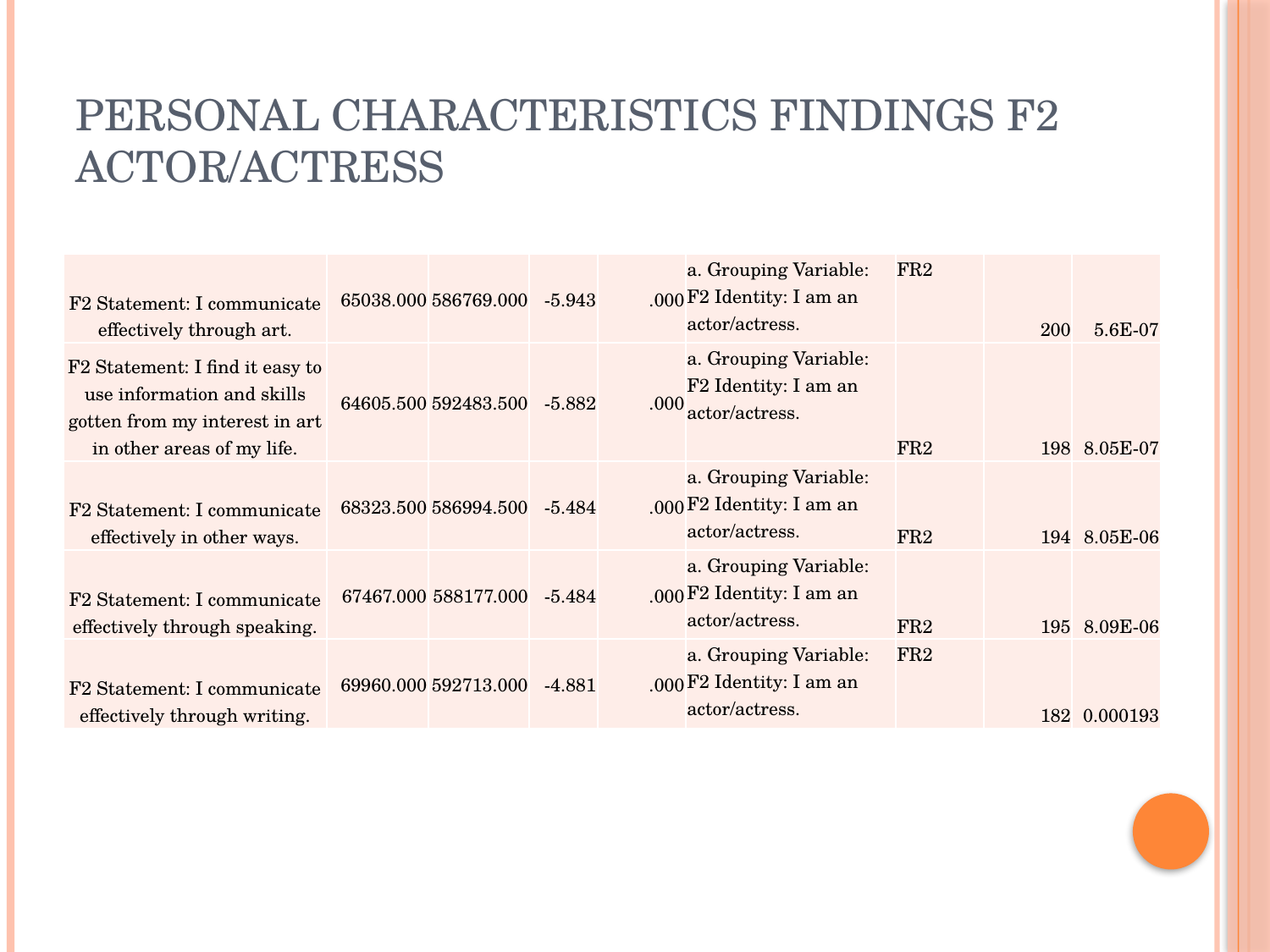

# Personal Characteristics Findings F2 Actor/Actress
| F2 Statement: I communicate effectively through art. | 65038.000 | 586769.000 | -5.943 | .000 | a. Grouping Variable: F2 Identity: I am an actor/actress. | FR2 | 200 | 5.6E-07 |
| --- | --- | --- | --- | --- | --- | --- | --- | --- |
| F2 Statement: I find it easy to use information and skills gotten from my interest in art in other areas of my life. | 64605.500 | 592483.500 | -5.882 | .000 | a. Grouping Variable: F2 Identity: I am an actor/actress. | FR2 | 198 | 8.05E-07 |
| F2 Statement: I communicate effectively in other ways. | 68323.500 | 586994.500 | -5.484 | .000 | a. Grouping Variable: F2 Identity: I am an actor/actress. | FR2 | 194 | 8.05E-06 |
| F2 Statement: I communicate effectively through speaking. | 67467.000 | 588177.000 | -5.484 | .000 | a. Grouping Variable: F2 Identity: I am an actor/actress. | FR2 | 195 | 8.09E-06 |
| F2 Statement: I communicate effectively through writing. | 69960.000 | 592713.000 | -4.881 | .000 | a. Grouping Variable: F2 Identity: I am an actor/actress. | FR2 | 182 | 0.000193 |